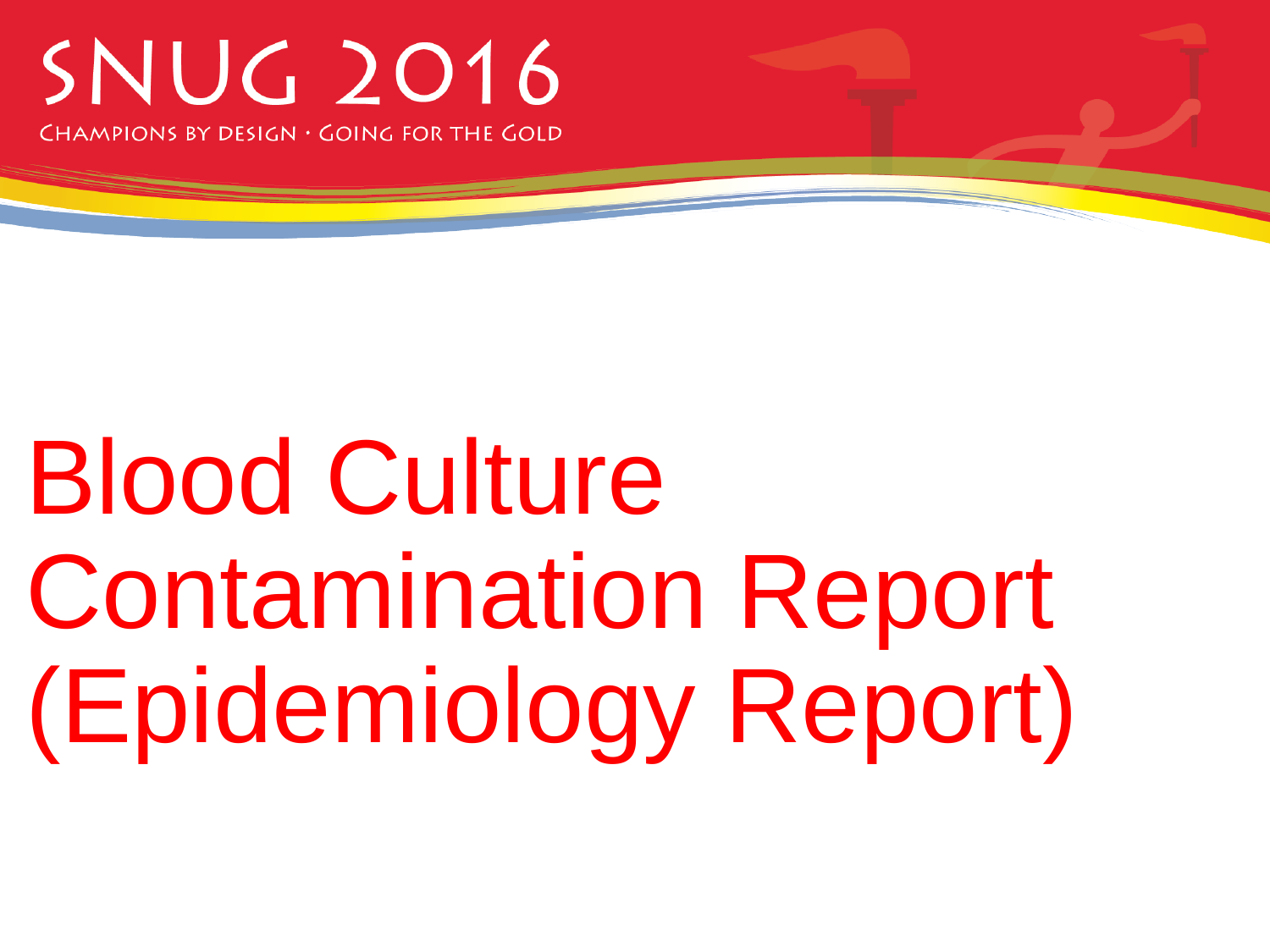

# Blood Culture Contamination Report (Epidemiology Report)